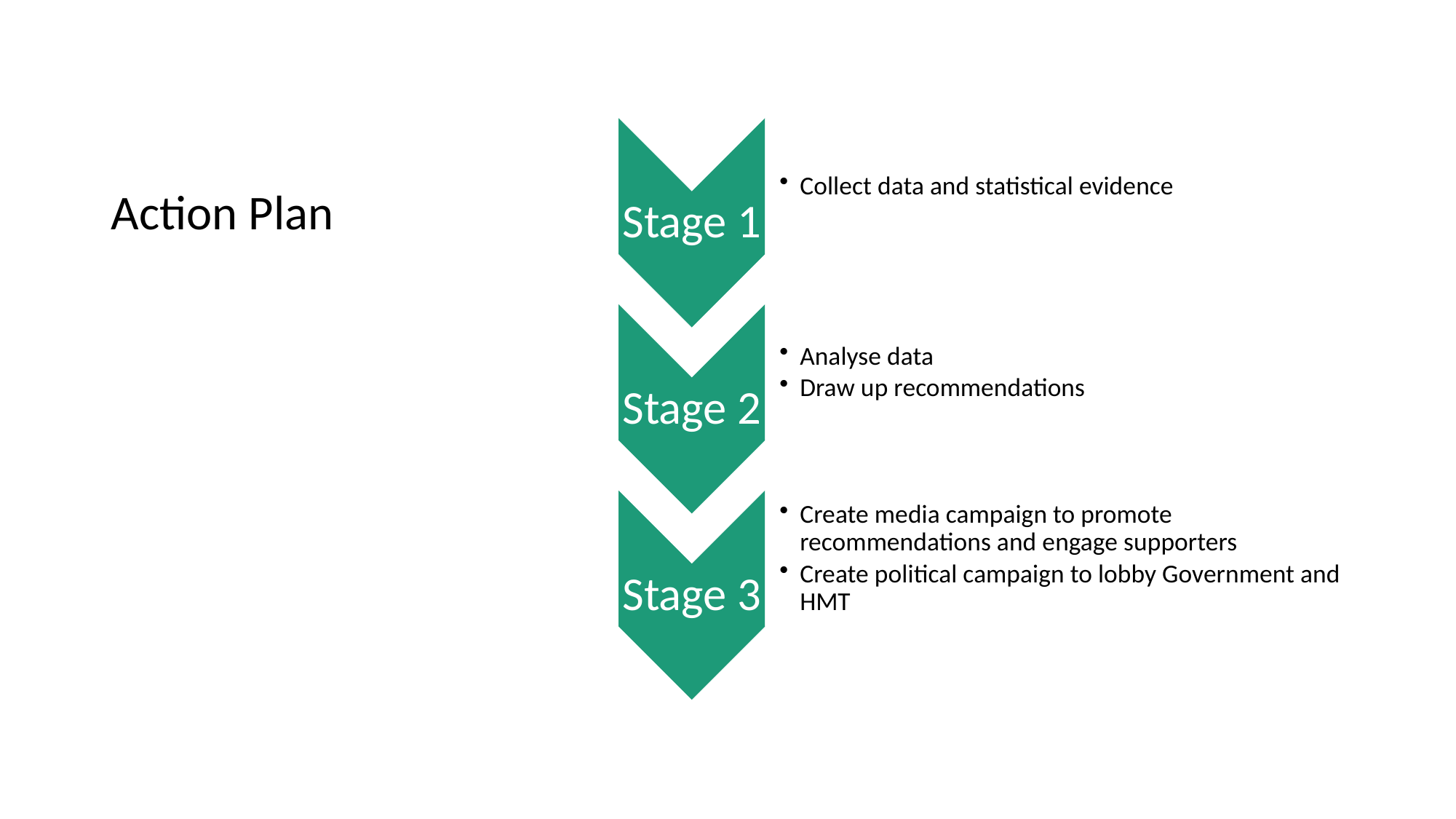

# Action Plan
Stage 1
Collect data and statistical evidence
Stage 2
Analyse data
Draw up recommendations
Stage 3
Create media campaign to promote recommendations and engage supporters
Create political campaign to lobby Government and HMT